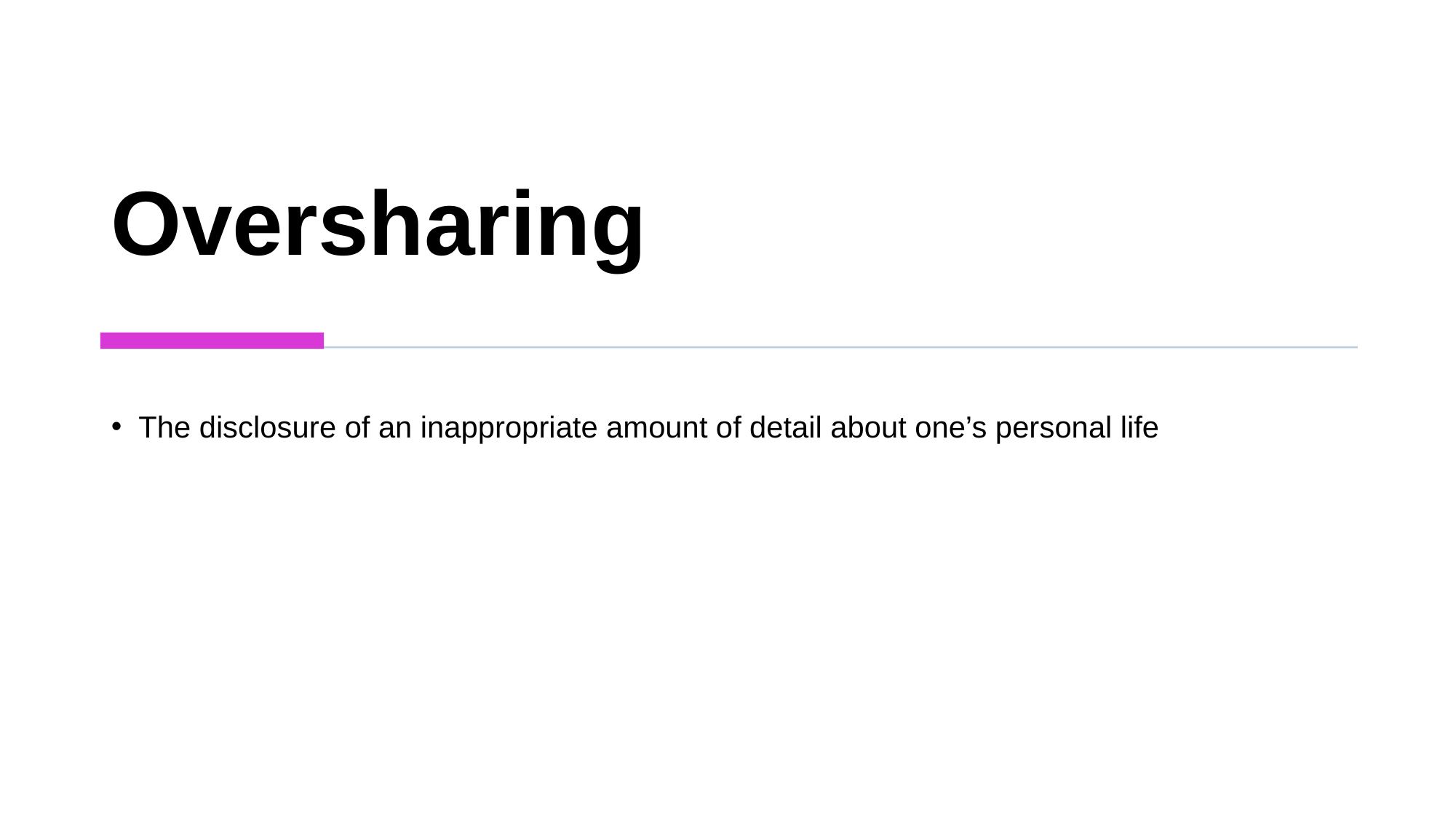

# Oversharing

The disclosure of an inappropriate amount of detail about one’s personal life